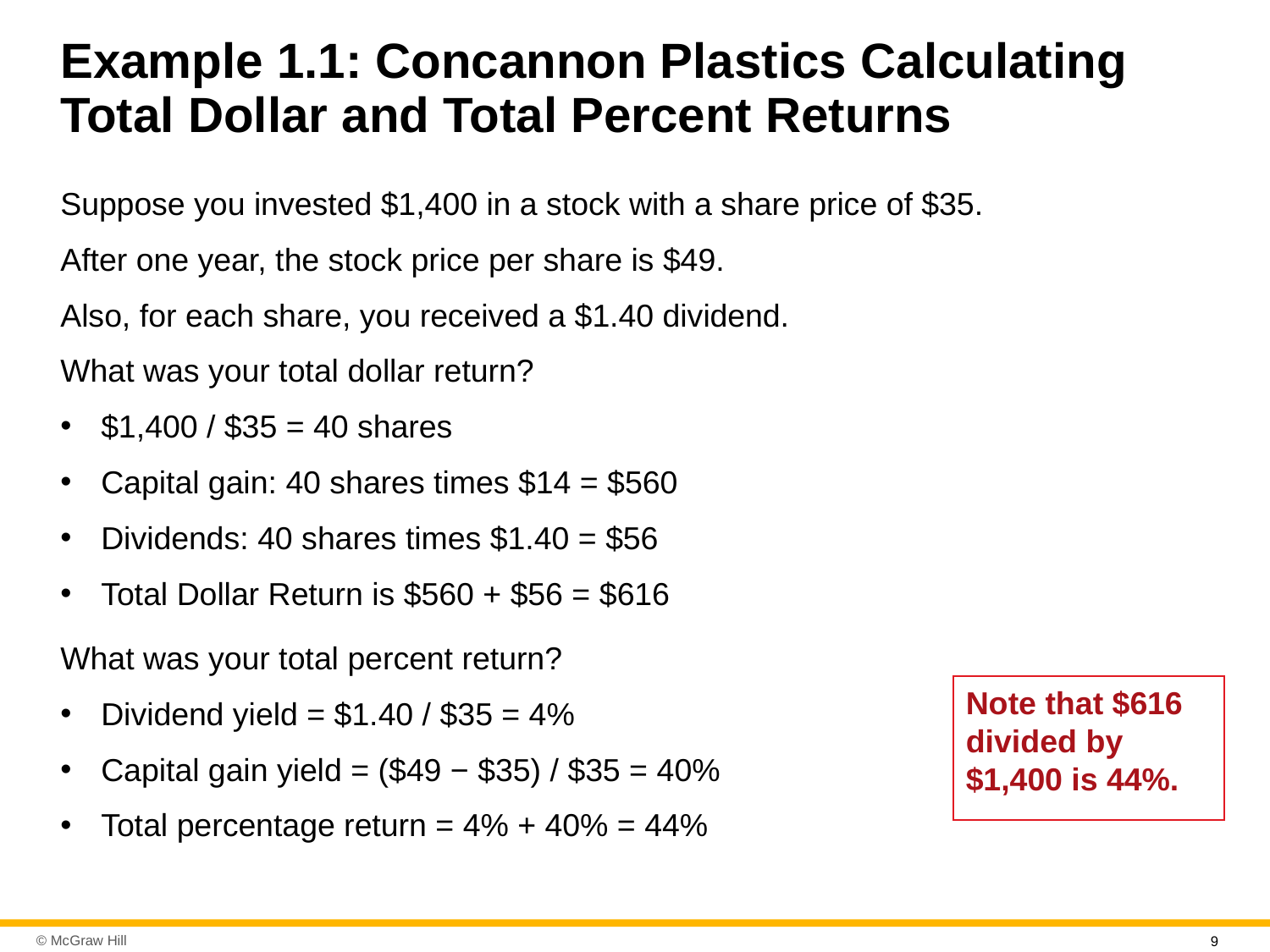

# Example 1.1: Concannon Plastics Calculating Total Dollar and Total Percent Returns
Suppose you invested $1,400 in a stock with a share price of $35.
After one year, the stock price per share is $49.
Also, for each share, you received a $1.40 dividend.
What was your total dollar return?
$1,400 / $35 = 40 shares
Capital gain: 40 shares times $14 = $560
Dividends: 40 shares times $1.40 = $56
Total Dollar Return is $560 + $56 = $616
What was your total percent return?
Dividend yield = $1.40 / $35 = 4%
Capital gain yield = ($49 − $35) / $35 = 40%
Total percentage return = 4% + 40% = 44%
Note that $616 divided by $1,400 is 44%.
9